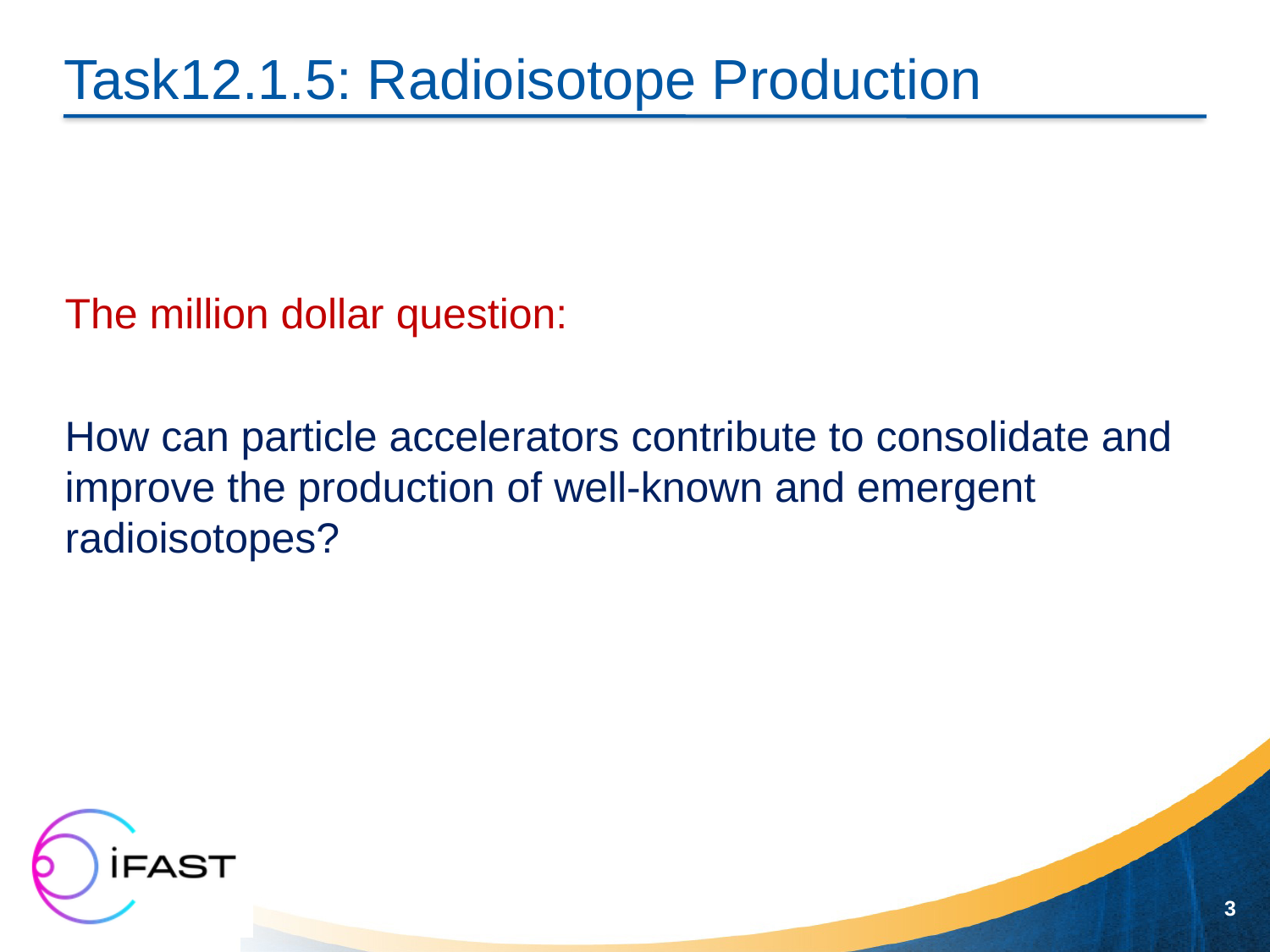

# Task12.1.5: Radioisotope Production
The million dollar question:

How can particle accelerators contribute to consolidate and improve the production of well-known and emergent radioisotopes?
3